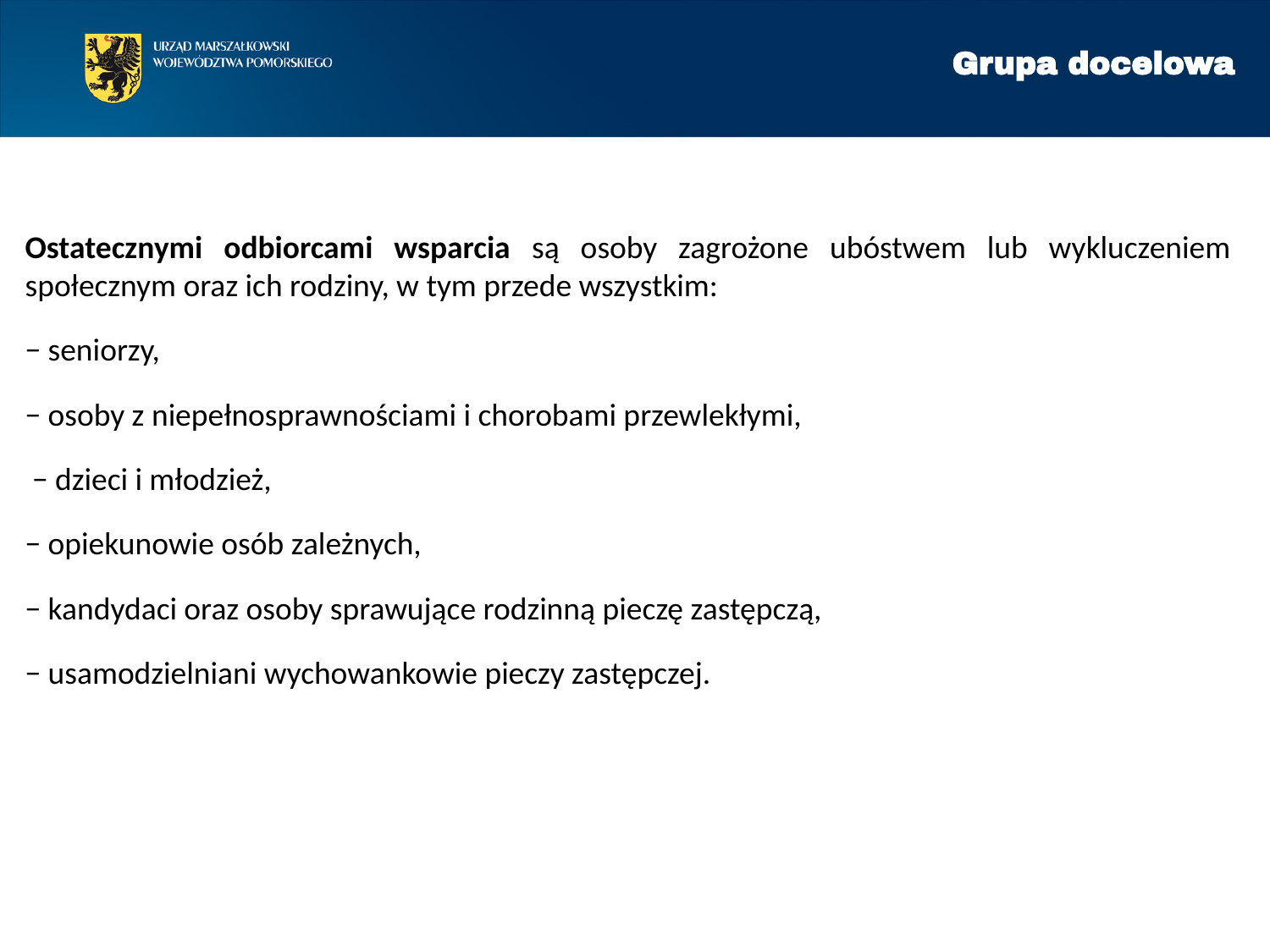

Grupa docelowa

Ostatecznymi odbiorcami wsparcia są osoby zagrożone ubóstwem lub wykluczeniem społecznym oraz ich rodziny, w tym przede wszystkim:
− seniorzy,
− osoby z niepełnosprawnościami i chorobami przewlekłymi,
 − dzieci i młodzież,
− opiekunowie osób zależnych,
− kandydaci oraz osoby sprawujące rodzinną pieczę zastępczą,
− usamodzielniani wychowankowie pieczy zastępczej.